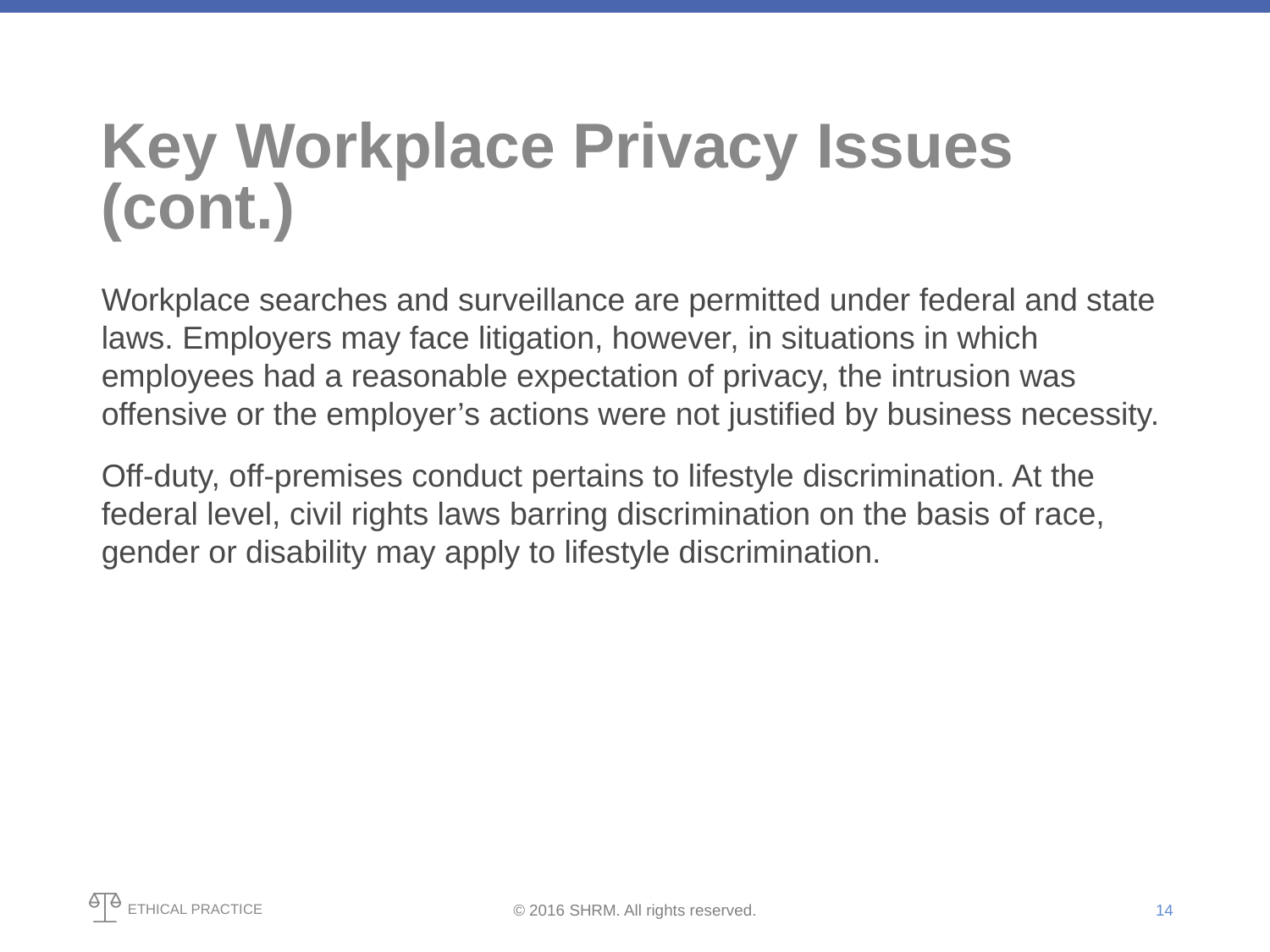

# Key Workplace Privacy Issues (cont.)
Workplace searches and surveillance are permitted under federal and state laws. Employers may face litigation, however, in situations in which employees had a reasonable expectation of privacy, the intrusion was offensive or the employer’s actions were not justified by business necessity.
Off-duty, off-premises conduct pertains to lifestyle discrimination. At the federal level, civil rights laws barring discrimination on the basis of race, gender or disability may apply to lifestyle discrimination.
14